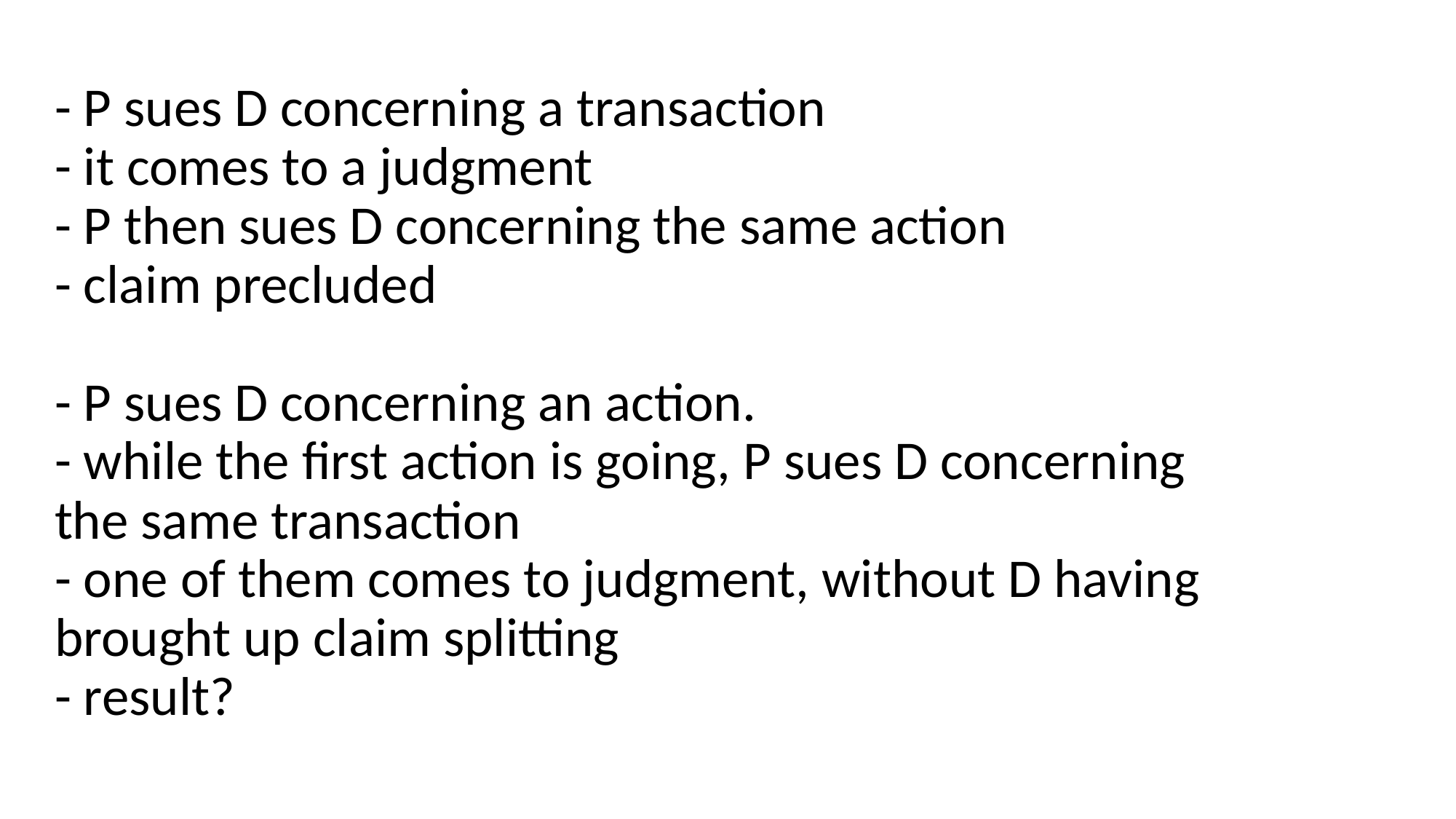

# - P sues D concerning a transaction - it comes to a judgment - P then sues D concerning the same action - claim precluded - P sues D concerning an action. - while the first action is going, P sues D concerning the same transaction - one of them comes to judgment, without D having brought up claim splitting - result?